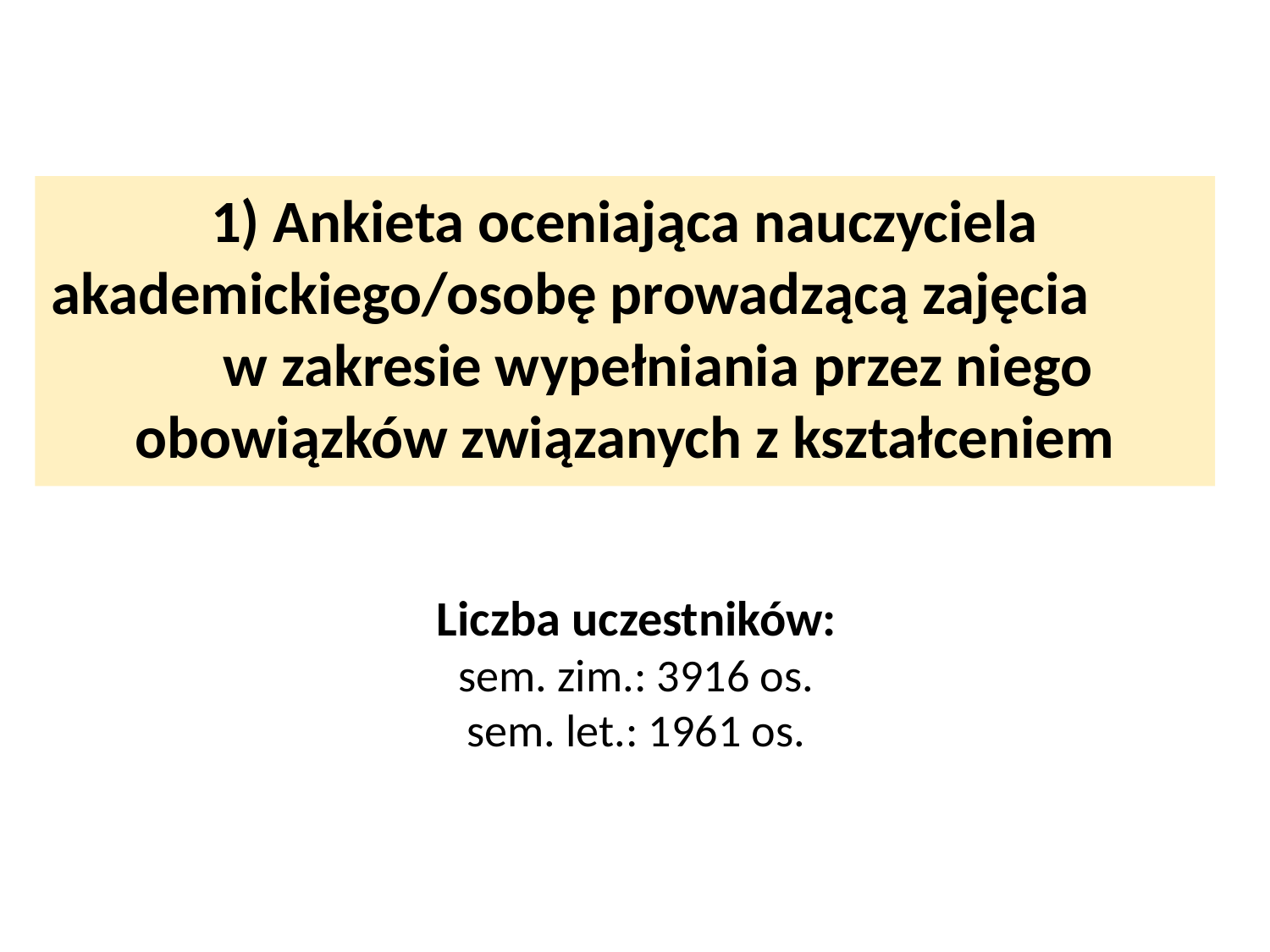

1) Ankieta oceniająca nauczyciela akademickiego/osobę prowadzącą zajęcia              w zakresie wypełniania przez niego obowiązków związanych z kształceniem
# Liczba uczestników: sem. zim.: 3916 os. sem. let.: 1961 os.